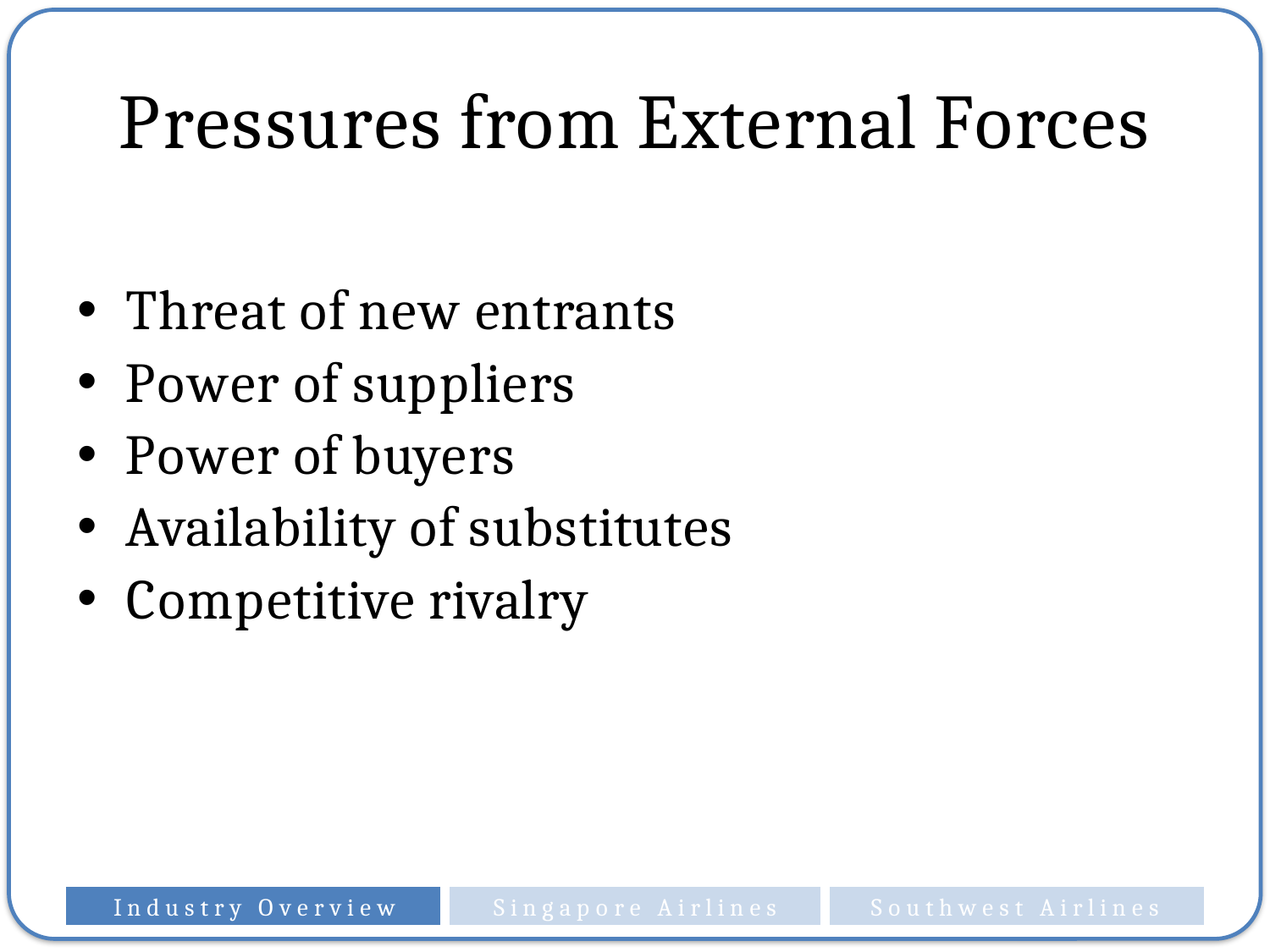

# Pressures from External Forces
Threat of new entrants
Power of suppliers
Power of buyers
Availability of substitutes
Competitive rivalry